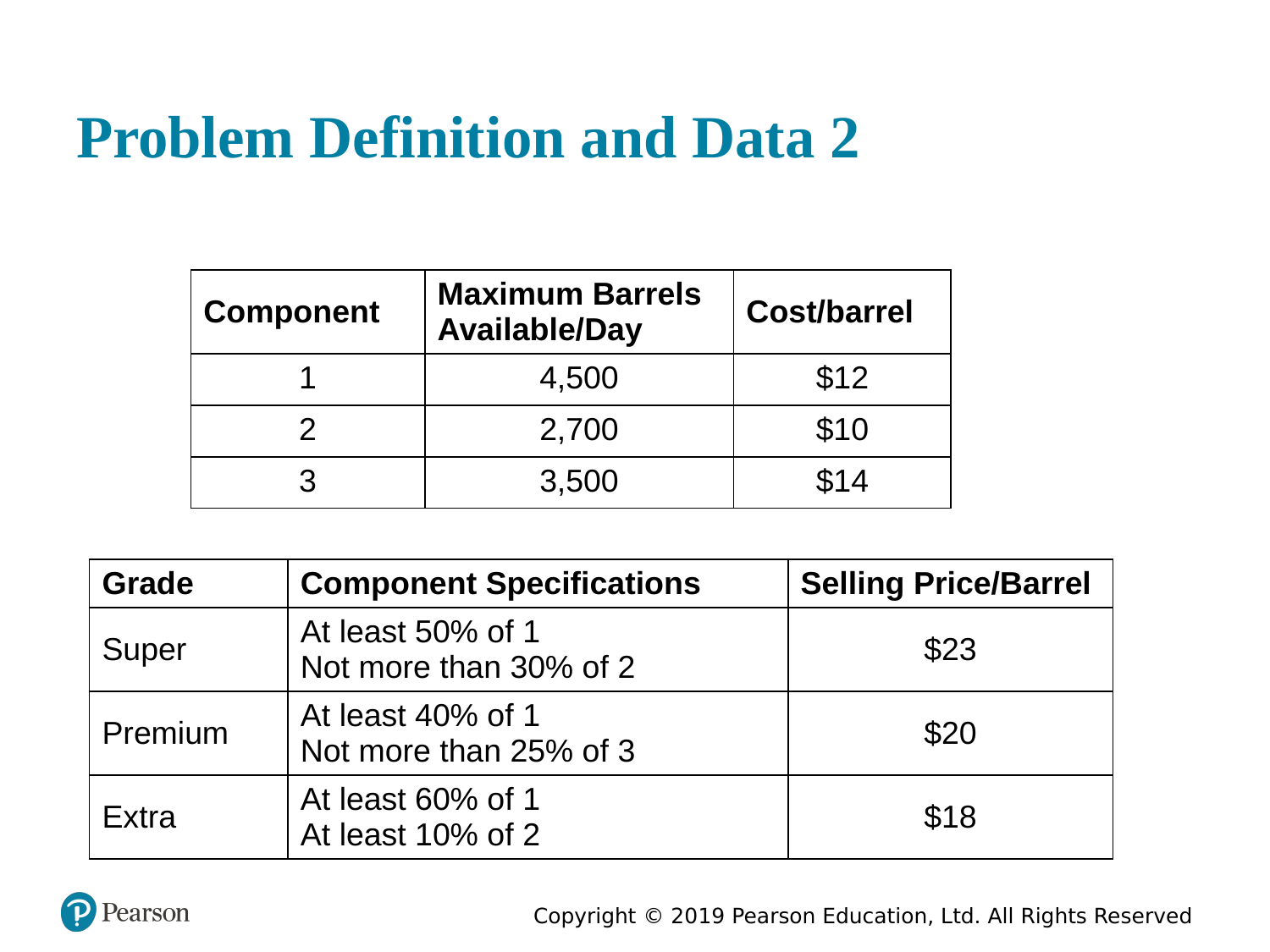

# Problem Definition and Data 2
| Component | Maximum Barrels Available/Day | Cost/barrel |
| --- | --- | --- |
| 1 | 4,500 | $12 |
| 2 | 2,700 | $10 |
| 3 | 3,500 | $14 |
| Grade | Component Specifications | Selling Price/Barrel |
| --- | --- | --- |
| Super | At least 50% of 1 Not more than 30% of 2 | $23 |
| Premium | At least 40% of 1 Not more than 25% of 3 | $20 |
| Extra | At least 60% of 1 At least 10% of 2 | $18 |